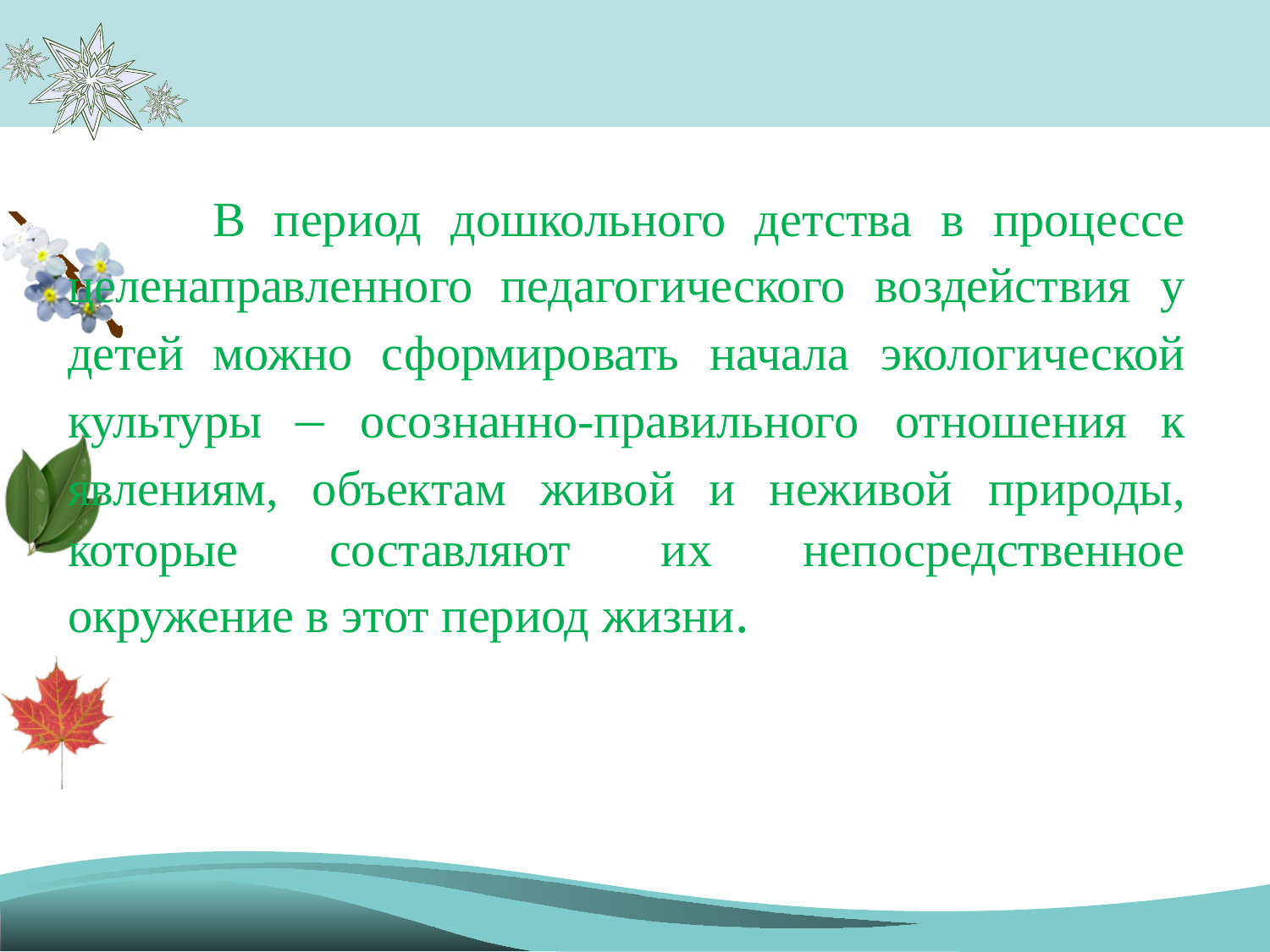

# В период дошкольного детства в процессе целенаправленного педагогического воздействия у детей можно сформировать начала экологической культуры – осознанно-правильного отношения к явлениям, объектам живой и неживой природы, которые составляют их непосредственное окружение в этот период жизни.